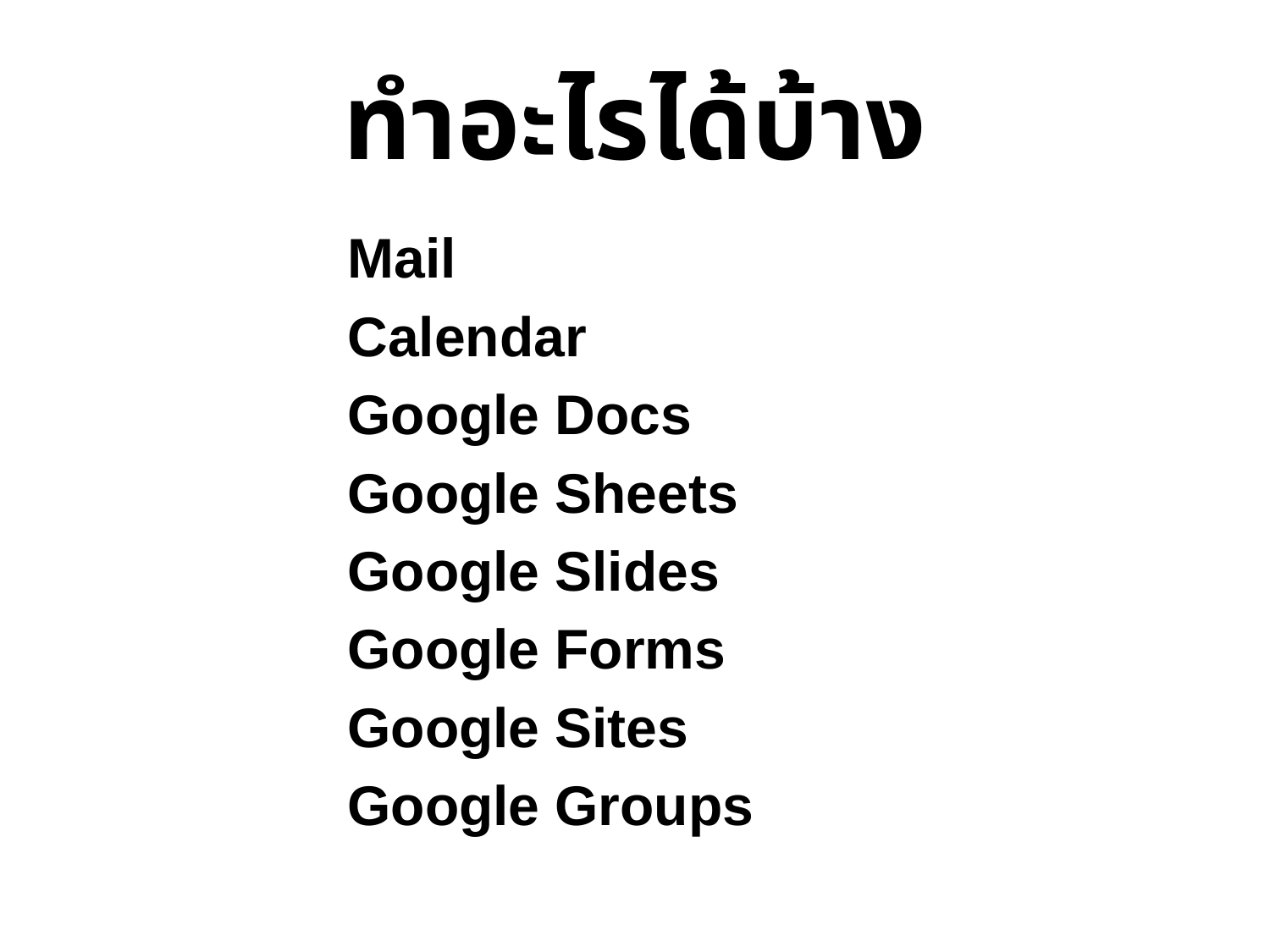

# ทำอะไรได้บ้าง
Mail
Calendar
Google Docs
Google Sheets
Google Slides
Google Forms
Google Sites
Google Groups